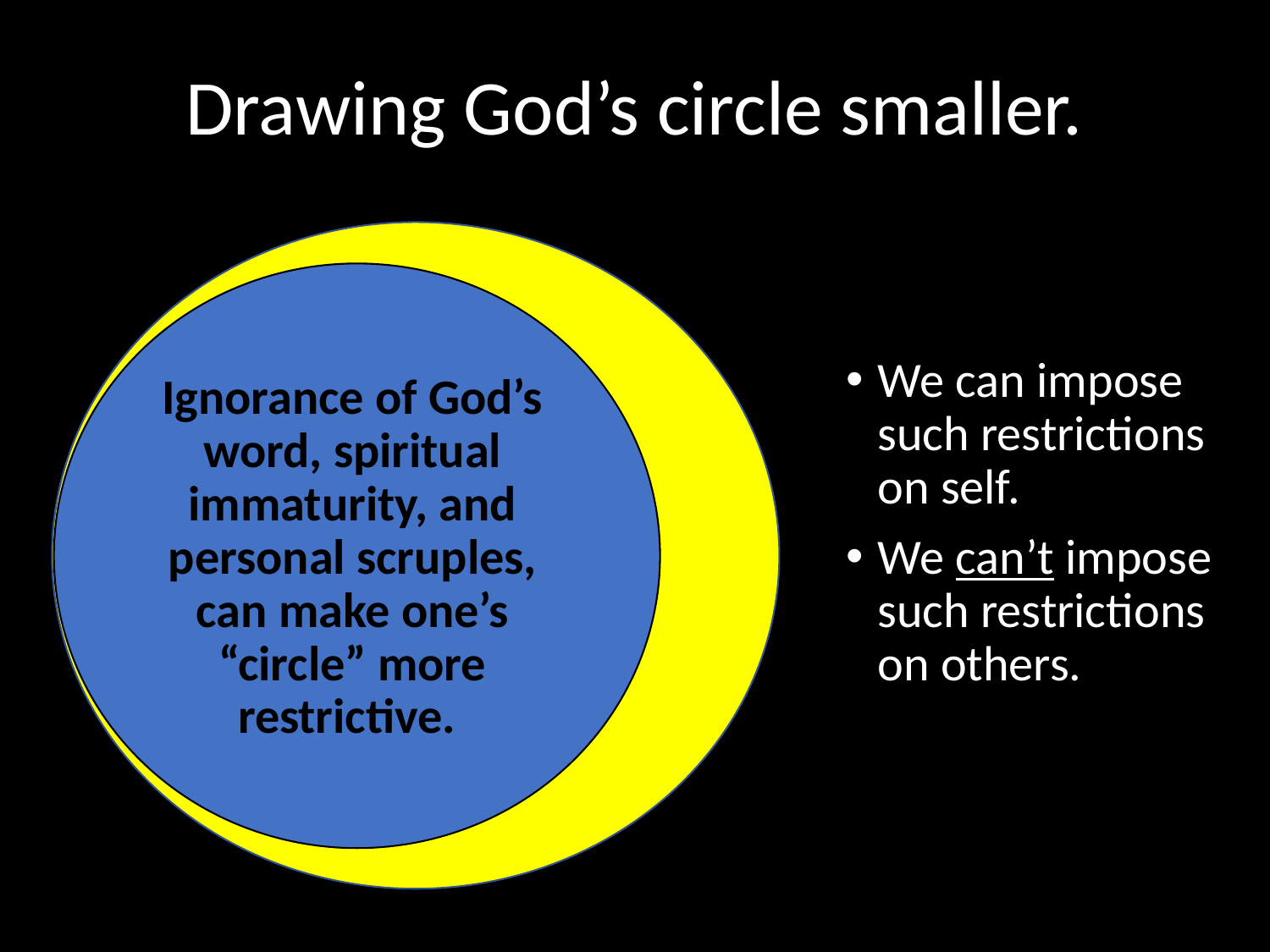

# Drawing God’s circle smaller.

We can impose such restrictions on self.
We can’t impose such restrictions on others.
Ignorance of God’s word, spiritual immaturity, and personal scruples, can make one’s “circle” more restrictive.